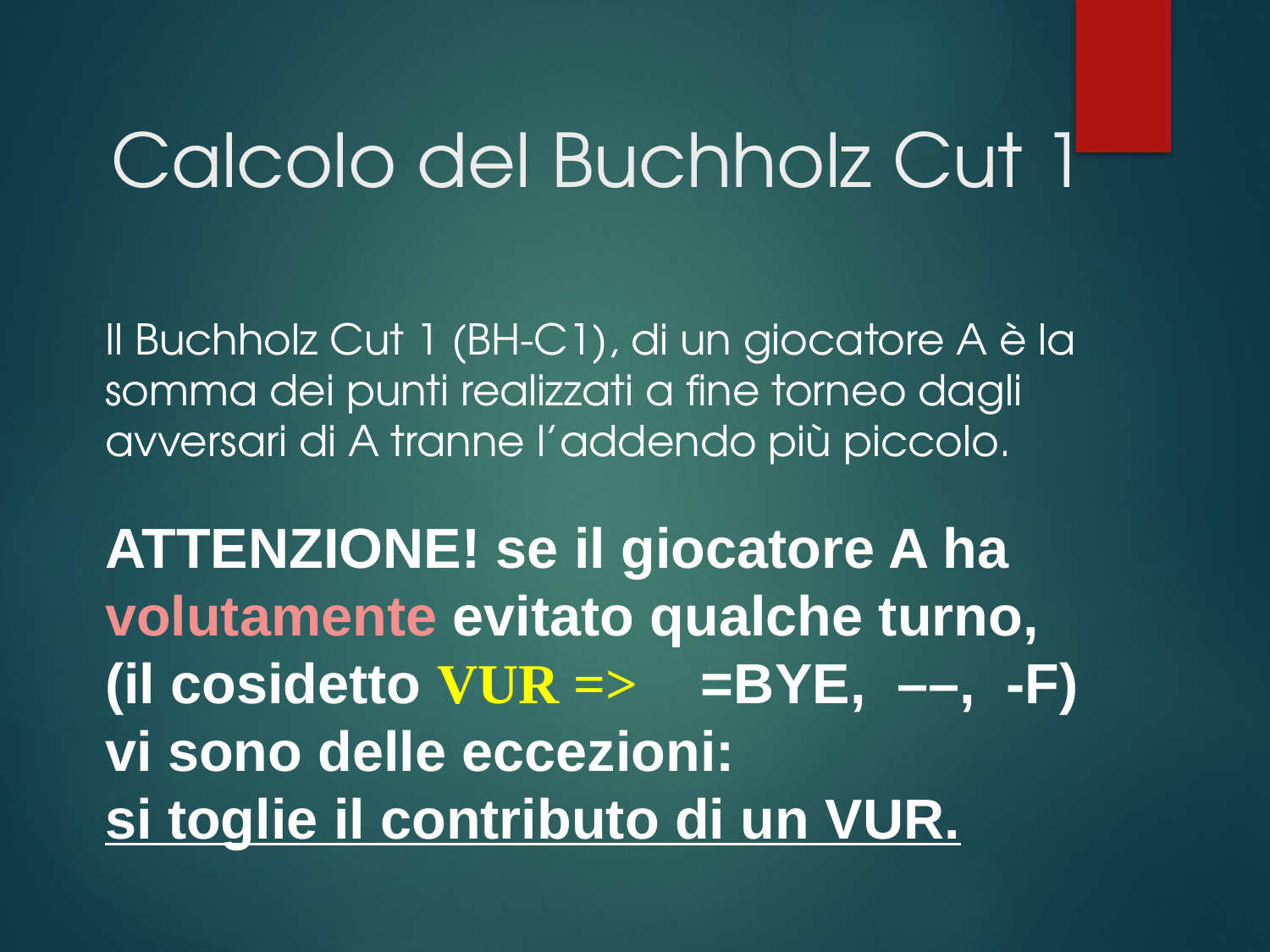

# Calcolo del Buchholz Cut 1
Il Buchholz Cut 1 (BH-C1), di un giocatore A è la somma dei punti realizzati a fine torneo dagli avversari di A tranne l’addendo più piccolo.

ATTENZIONE! se il giocatore A ha volutamente evitato qualche turno,
(il cosidetto VUR =>    =BYE,  ––,  -F)
vi sono delle eccezioni:
si toglie il contributo di un VUR.